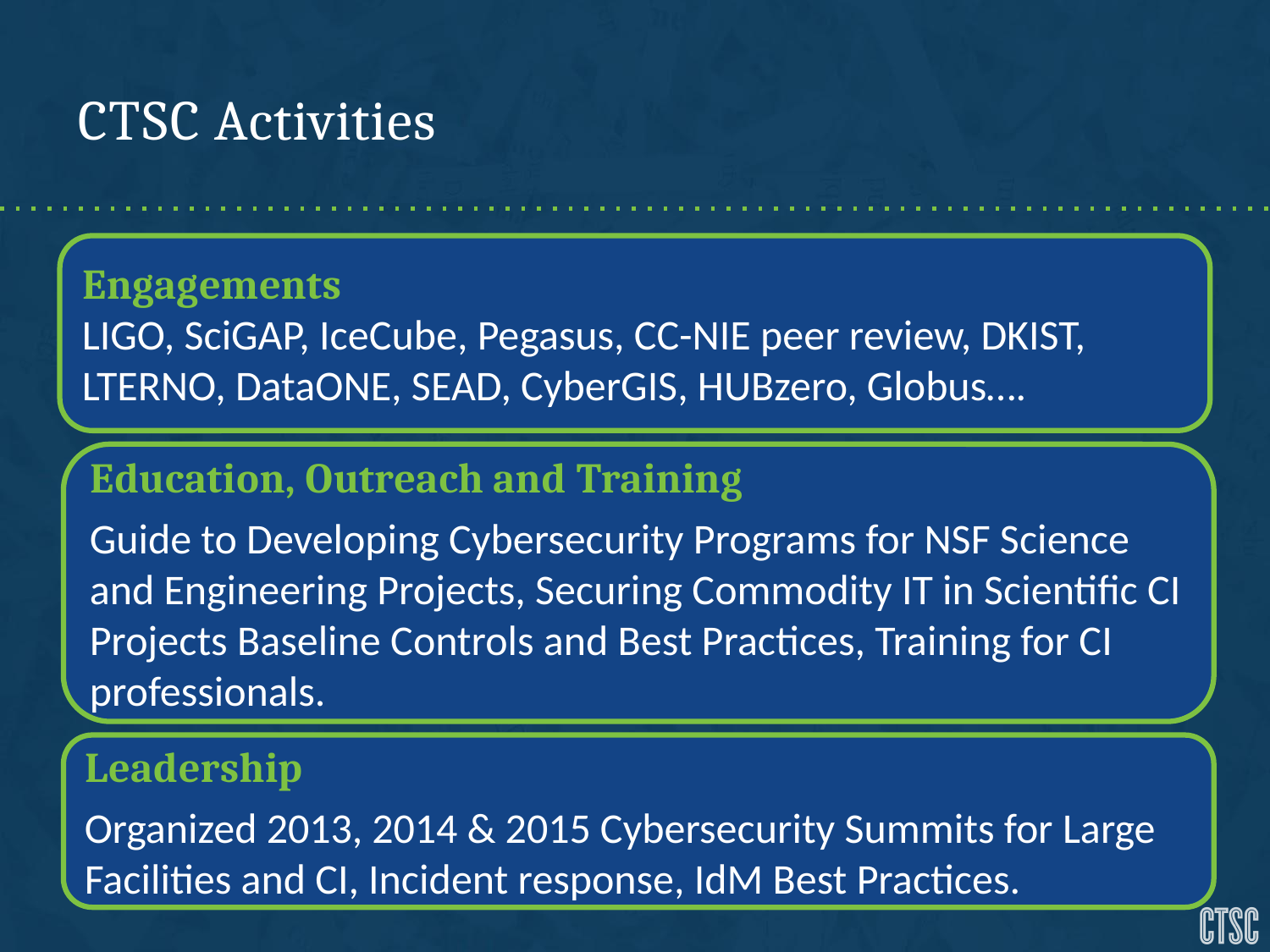

# CTSC Activities
Engagements
LIGO, SciGAP, IceCube, Pegasus, CC-NIE peer review, DKIST, LTERNO, DataONE, SEAD, CyberGIS, HUBzero, Globus….
Education, Outreach and Training
Guide to Developing Cybersecurity Programs for NSF Science and Engineering Projects, Securing Commodity IT in Scientific CI Projects Baseline Controls and Best Practices, Training for CI professionals.
Leadership
Organized 2013, 2014 & 2015 Cybersecurity Summits for Large Facilities and CI, Incident response, IdM Best Practices.